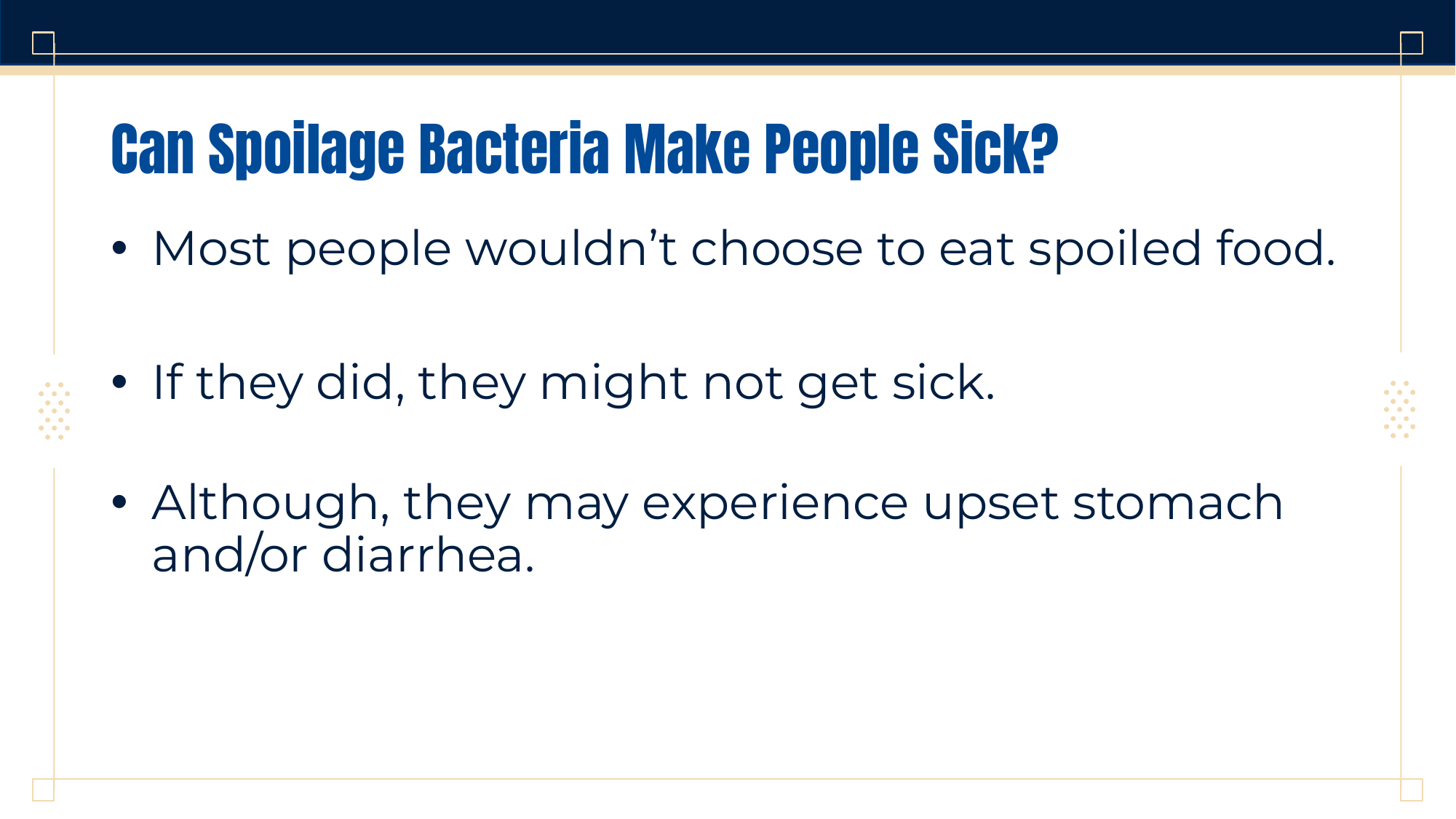

# Can Spoilage Bacteria Make People Sick?
Most people wouldn’t choose to eat spoiled food.

If they did, they might not get sick.

Although, they may experience upset stomach and/or diarrhea.